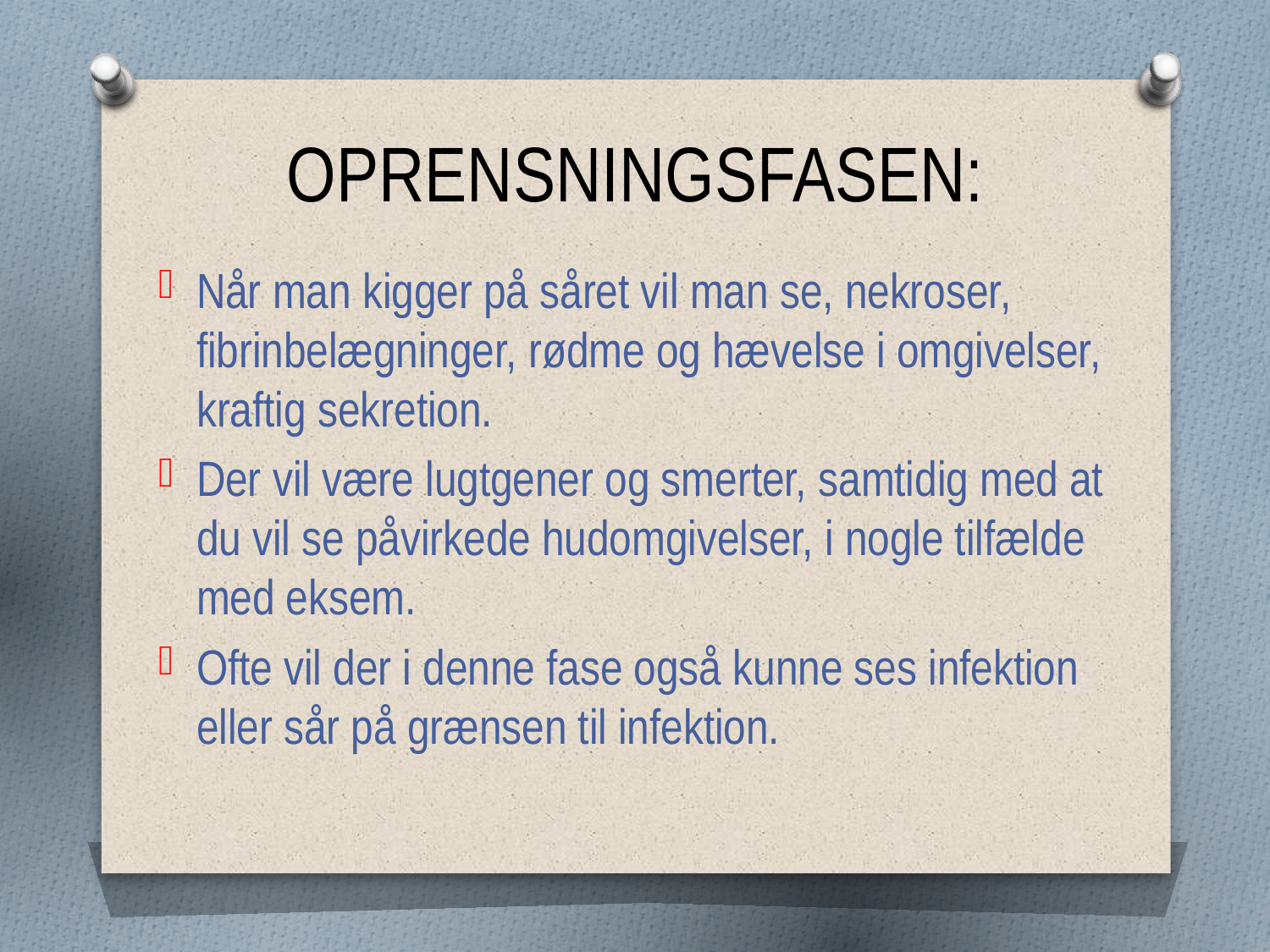

# OPRENSNINGSFASEN:
Når man kigger på såret vil man se, nekroser, fibrinbelægninger, rødme og hævelse i omgivelser, kraftig sekretion.
Der vil være lugtgener og smerter, samtidig med at du vil se påvirkede hudomgivelser, i nogle tilfælde med eksem.
Ofte vil der i denne fase også kunne ses infektion eller sår på grænsen til infektion.